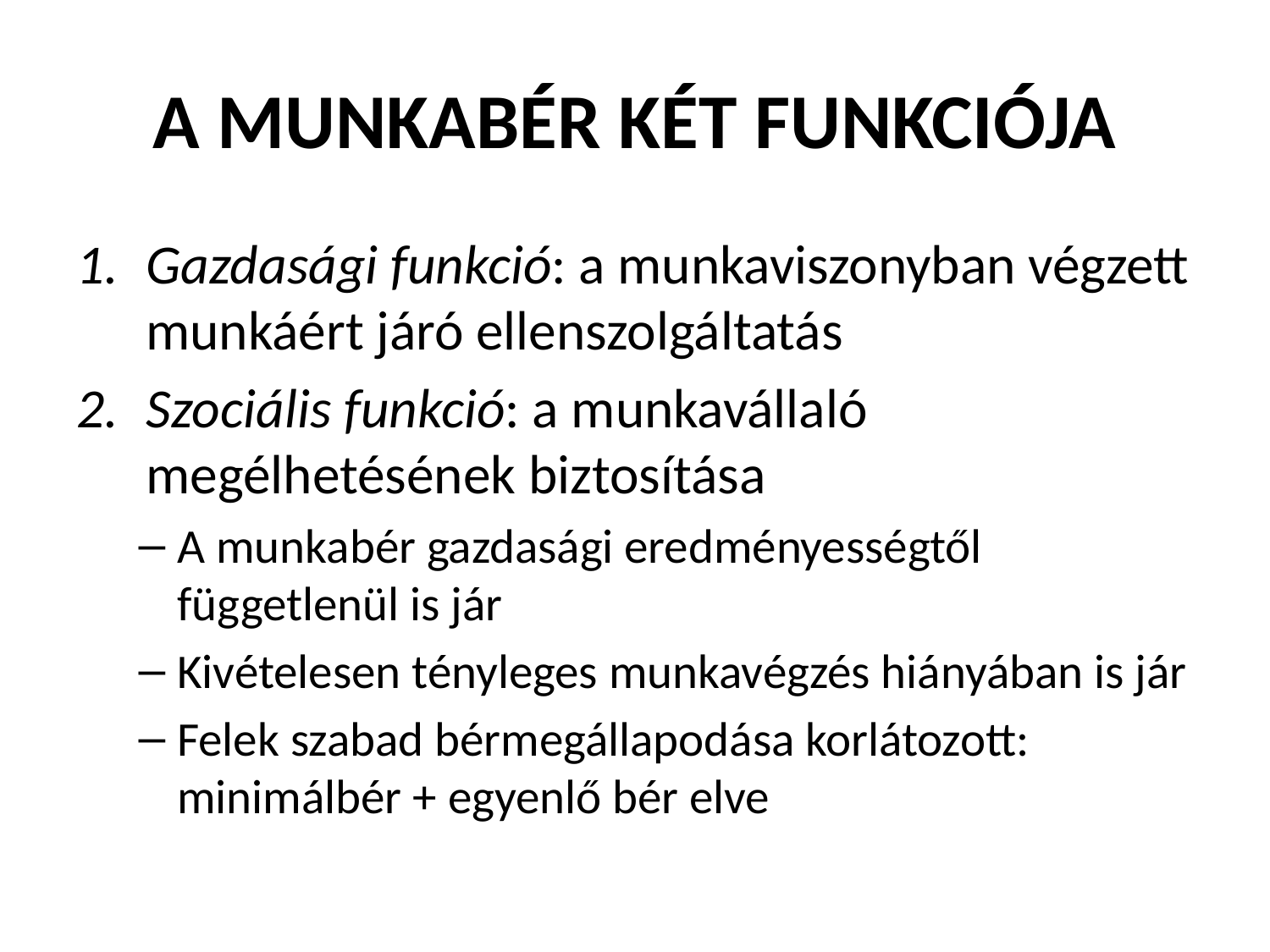

# A munkabér KÉT funkciója
Gazdasági funkció: a munkaviszonyban végzett munkáért járó ellenszolgáltatás
Szociális funkció: a munkavállaló megélhetésének biztosítása
A munkabér gazdasági eredményességtől függetlenül is jár
Kivételesen tényleges munkavégzés hiányában is jár
Felek szabad bérmegállapodása korlátozott: minimálbér + egyenlő bér elve